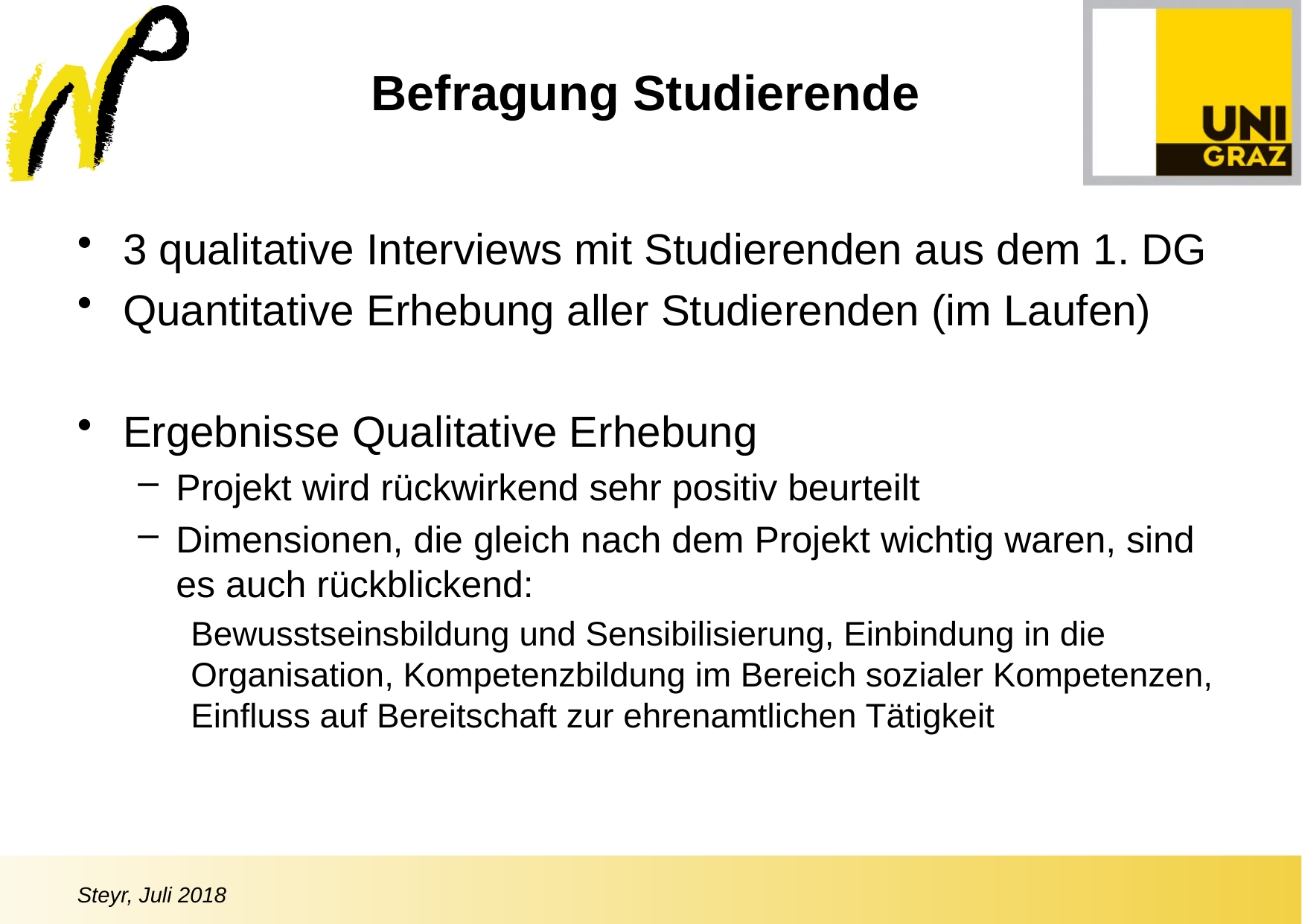

Befragung Studierende
3 qualitative Interviews mit Studierenden aus dem 1. DG
Quantitative Erhebung aller Studierenden (im Laufen)

Ergebnisse Qualitative Erhebung
Projekt wird rückwirkend sehr positiv beurteilt
Dimensionen, die gleich nach dem Projekt wichtig waren, sind es auch rückblickend:
Bewusstseinsbildung und Sensibilisierung, Einbindung in die Organisation, Kompetenzbildung im Bereich sozialer Kompetenzen, Einfluss auf Bereitschaft zur ehrenamtlichen Tätigkeit